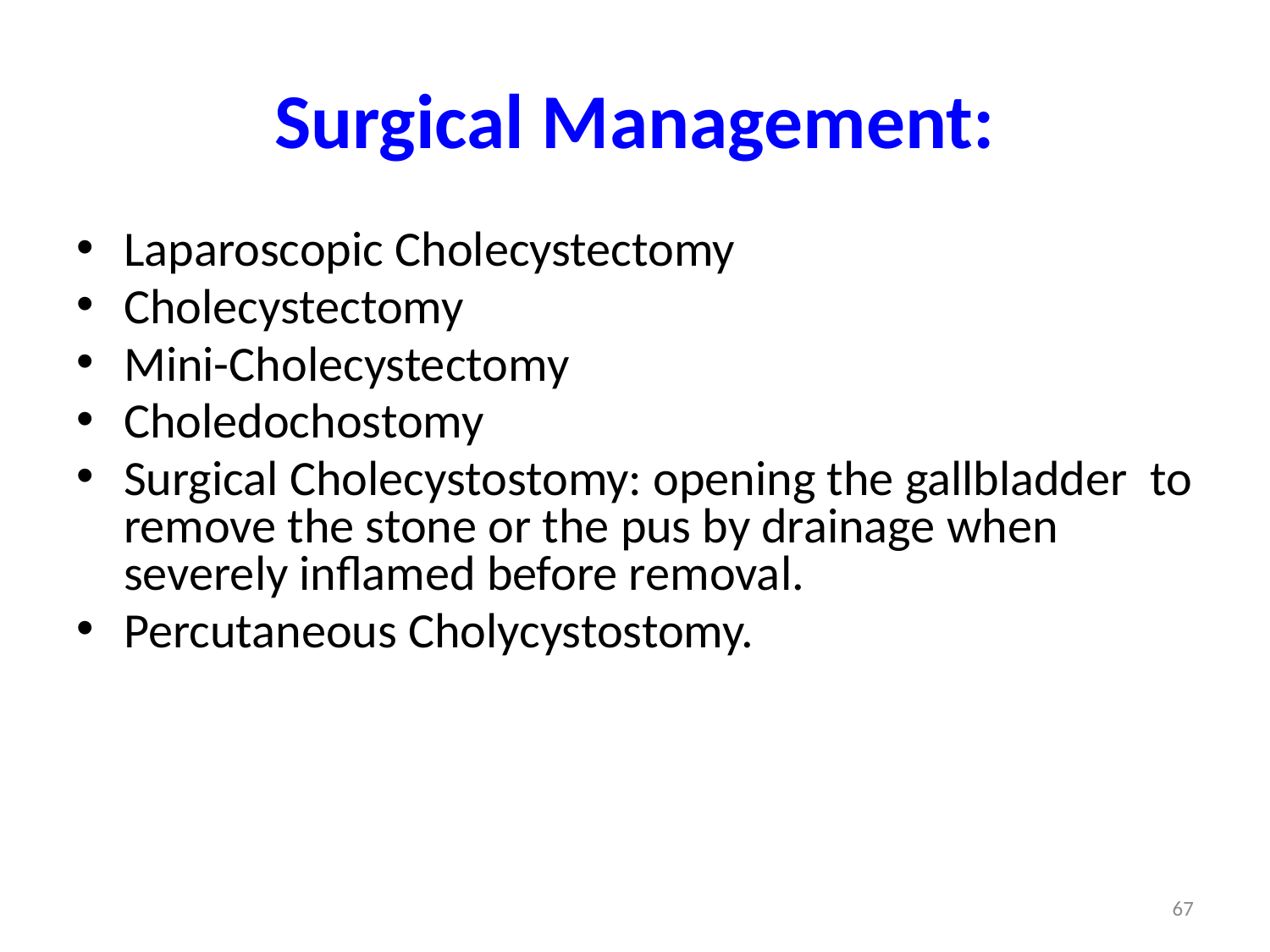

# Surgical Management:
Laparoscopic Cholecystectomy
Cholecystectomy
Mini-Cholecystectomy
Choledochostomy
Surgical Cholecystostomy: opening the gallbladder  to remove the stone or the pus by drainage when severely inflamed before removal.
Percutaneous Cholycystostomy.
67